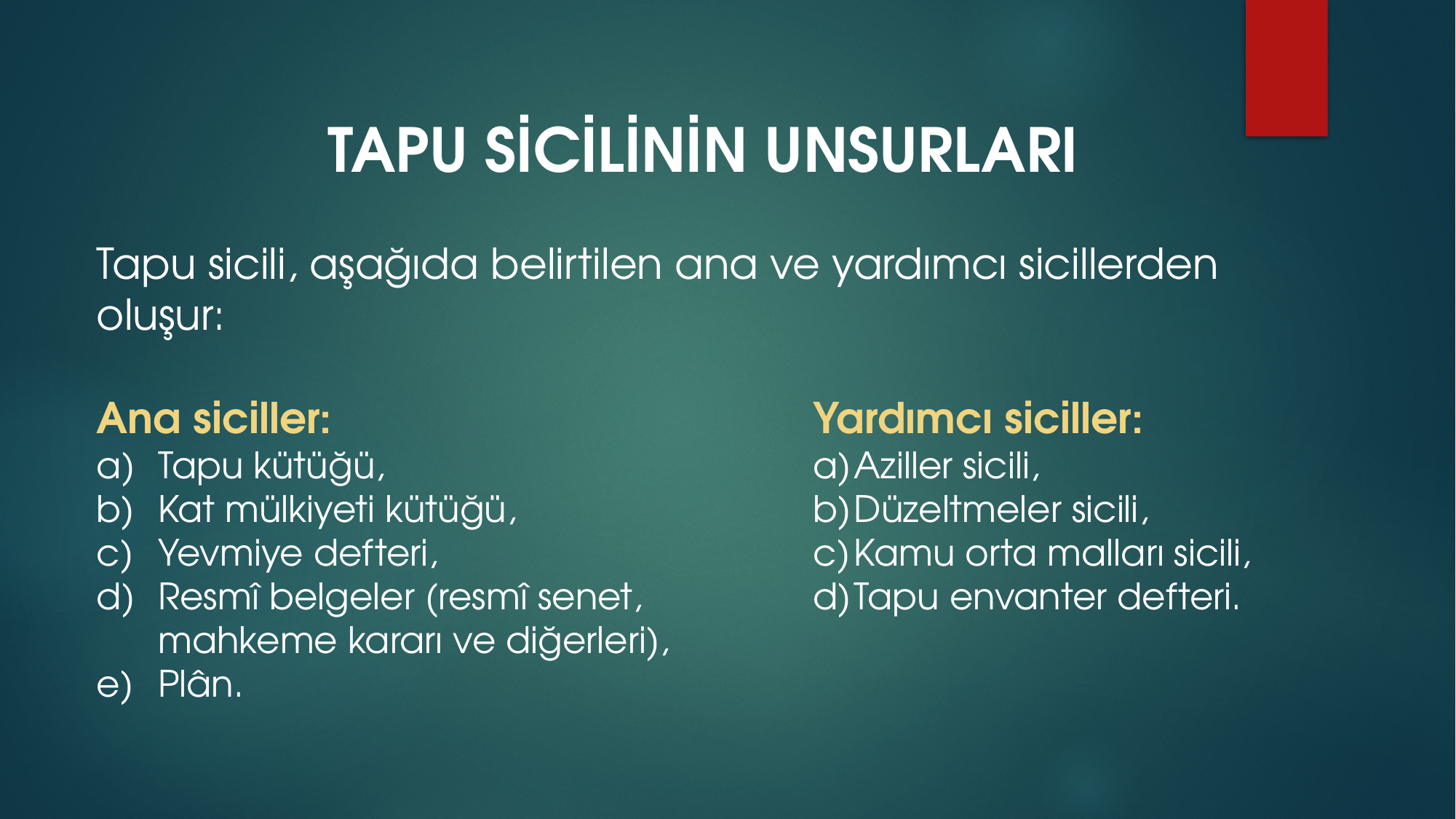

TAPU SİCİLİNİN UNSURLARI
Tapu sicili, aşağıda belirtilen ana ve yardımcı sicillerden oluşur:
Ana siciller:
Tapu kütüğü,
Kat mülkiyeti kütüğü,
Yevmiye defteri,
Resmî belgeler (resmî senet, mahkeme kararı ve diğerleri),
Plân.
Yardımcı siciller:
Aziller sicili,
Düzeltmeler sicili,
Kamu orta malları sicili,
Tapu envanter defteri.